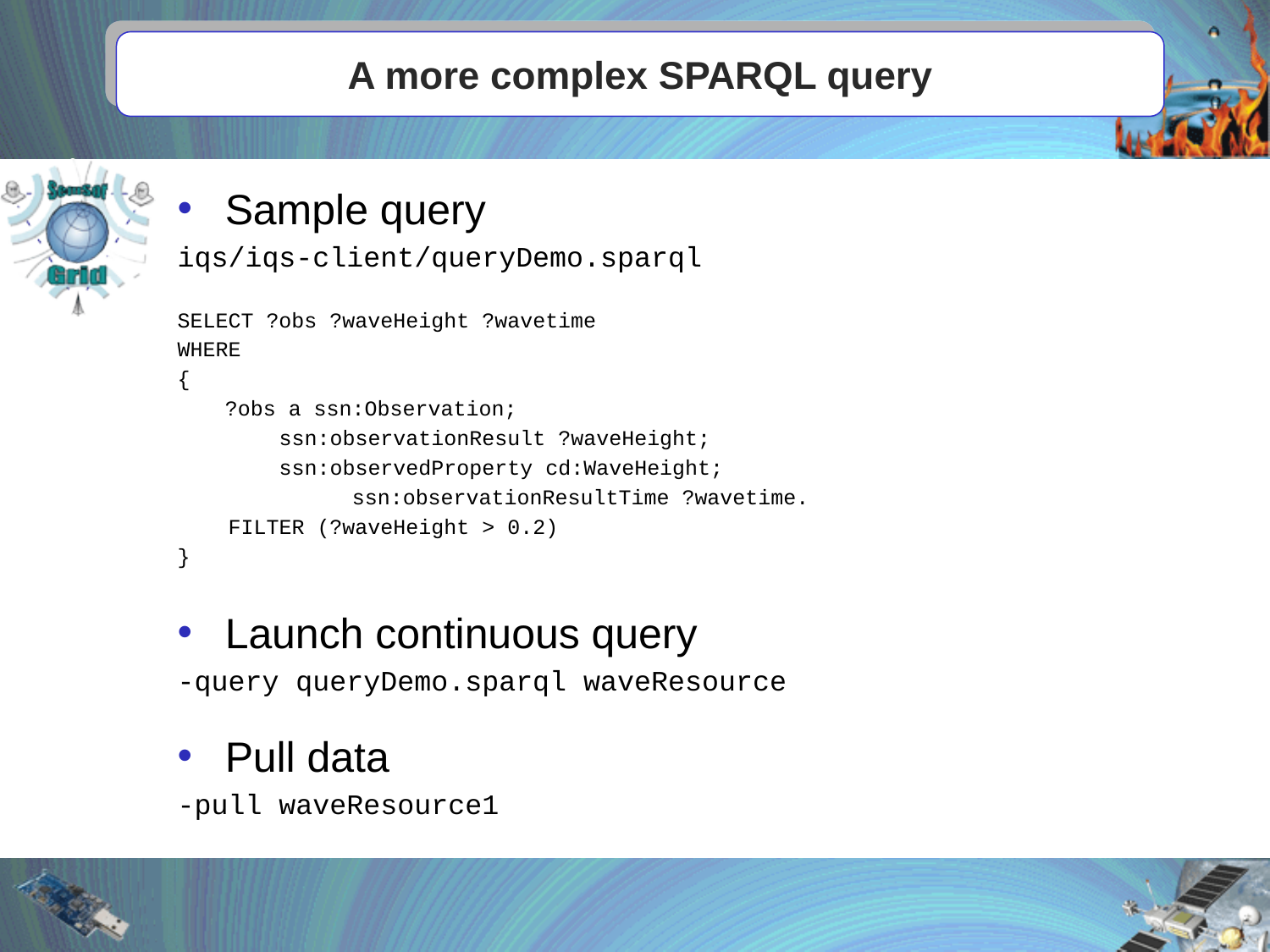

# A more complex SPARQL query
Sample query
iqs/iqs-client/queryDemo.sparql

SELECT ?obs ?waveHeight ?wavetime
WHERE
{
  	?obs a ssn:Observation;
        ssn:observationResult ?waveHeight;
        ssn:observedProperty cd:WaveHeight;
		ssn:observationResultTime ?wavetime.
    FILTER (?waveHeight > 0.2)
}

Launch continuous query
-query queryDemo.sparql waveResource

Pull data
-pull waveResource1